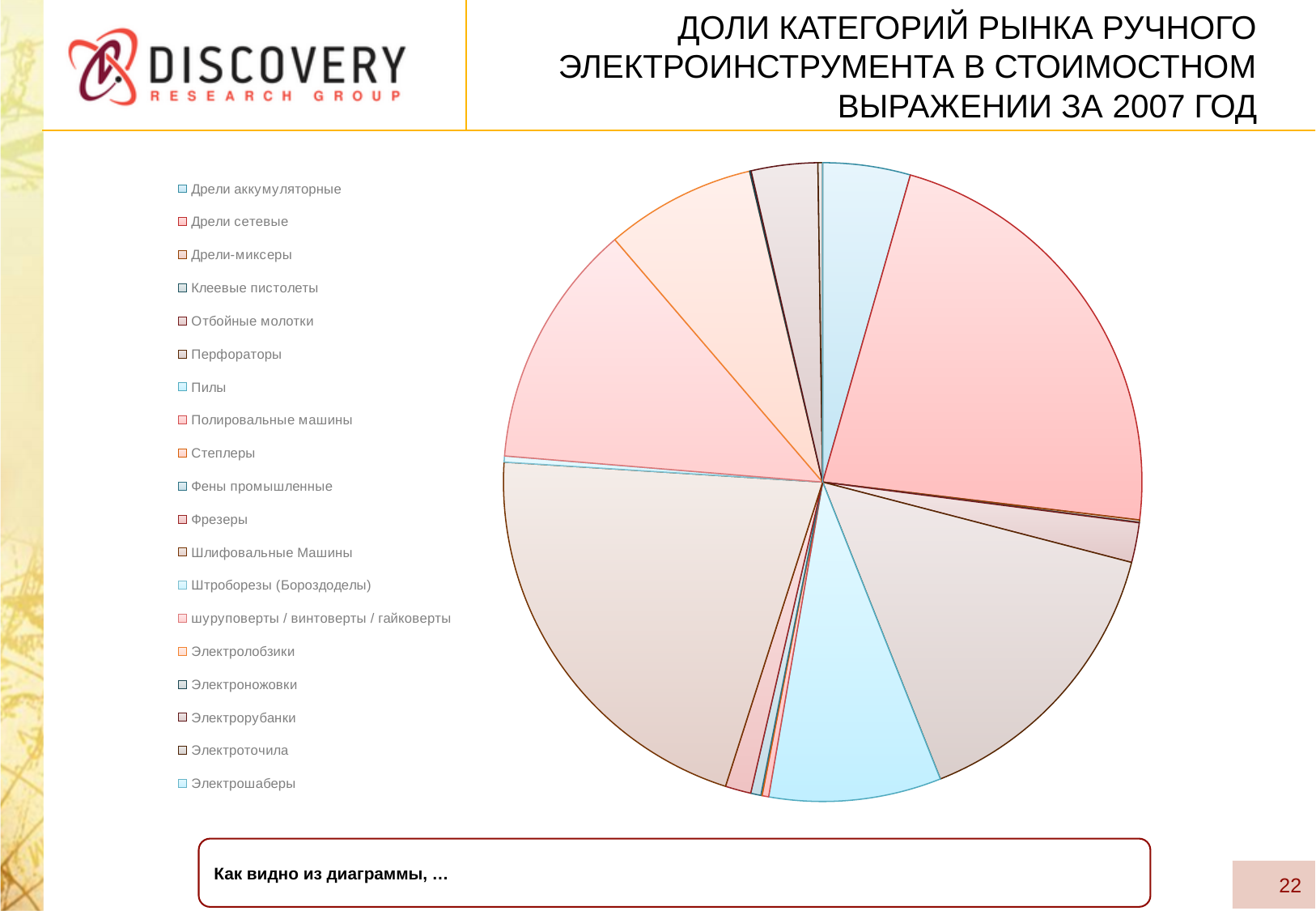

# Доли категорий рынка ручного электроинструмента в стоимостном выражении за 2007 год

### Chart

| Category | 2005 |
|---|---|
| Дрели аккумуляторные | 0.04432047393503626 |
| Дрели сетевые | 0.22463446531905087 |
| Дрели-миксеры | 0.001177541627336555 |
| Клеевые пистолеты | 0.00024676250387603224 |
| Отбойные молотки | 0.020112660236152925 |
| Перфораторы | 0.14943159909922638 |
| Пилы | 0.08716650590290015 |
| Полировальные машины | 0.0033330713399610545 |
| Степлеры | 0.0006057478014831702 |
| Фены промышленные | 0.005177803682689788 |
| Фрезеры | 0.01300769438322293 |
| Шлифовальные Машины | 0.2107554628147207 |
| Штроборезы (Бороздоделы) | 0.003083663620451314 |
| шуруповерты / винтоверты / гайковерты | 0.12411433856179092 |
| Электролобзики | 0.07608216587489189 |
| Электроножовки | 0.0007393945570113024 |
| Электрорубанки | 0.03363660464324686 |
| Электроточила | 0.002331432894440299 |
| Электрошаберы | 4.261120251051807e-05 |
Как видно из диаграммы, …
22